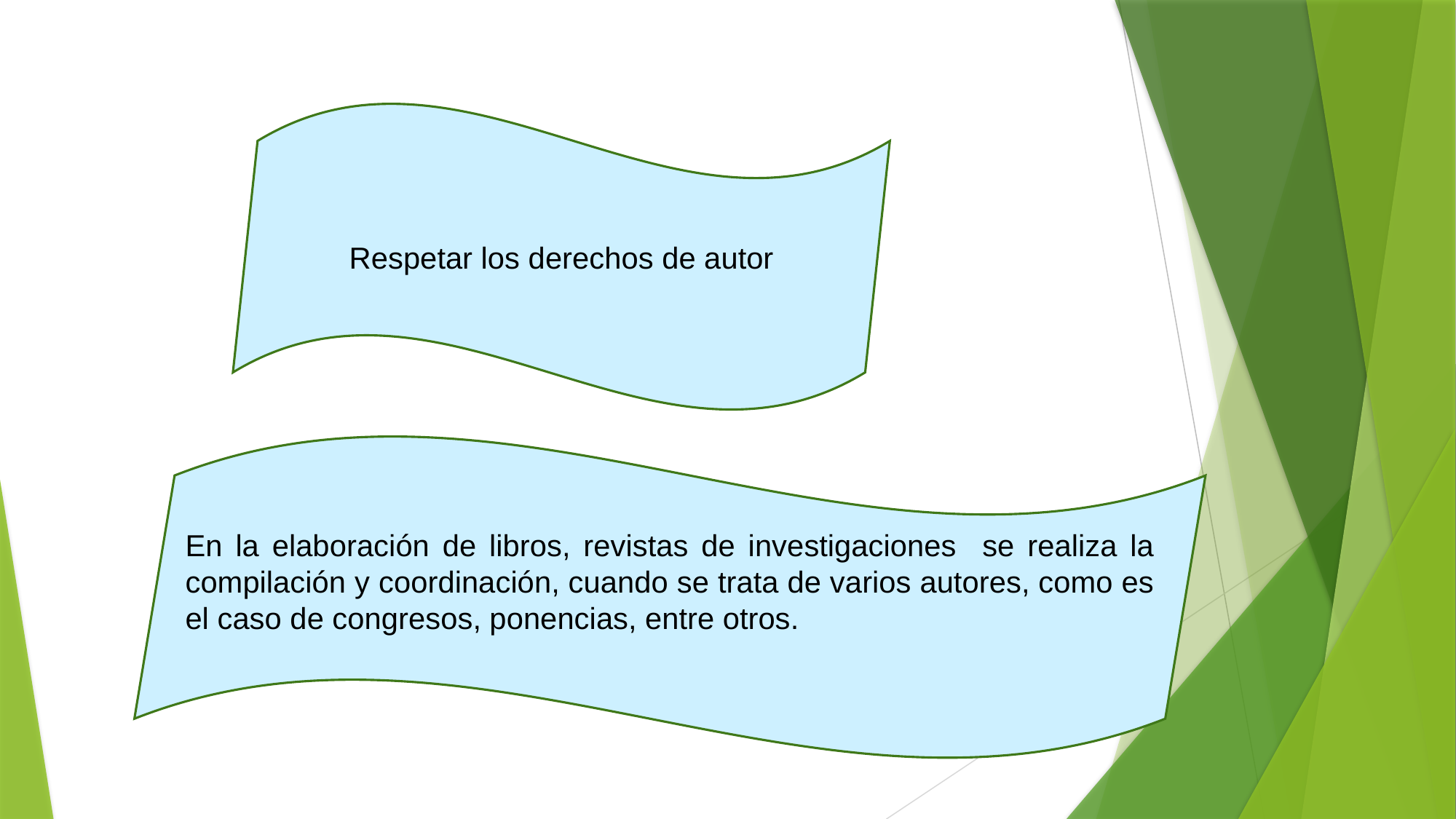

Respetar los derechos de autor
En la elaboración de libros, revistas de investigaciones  se realiza la compilación y coordinación, cuando se trata de varios autores, como es el caso de congresos, ponencias, entre otros.